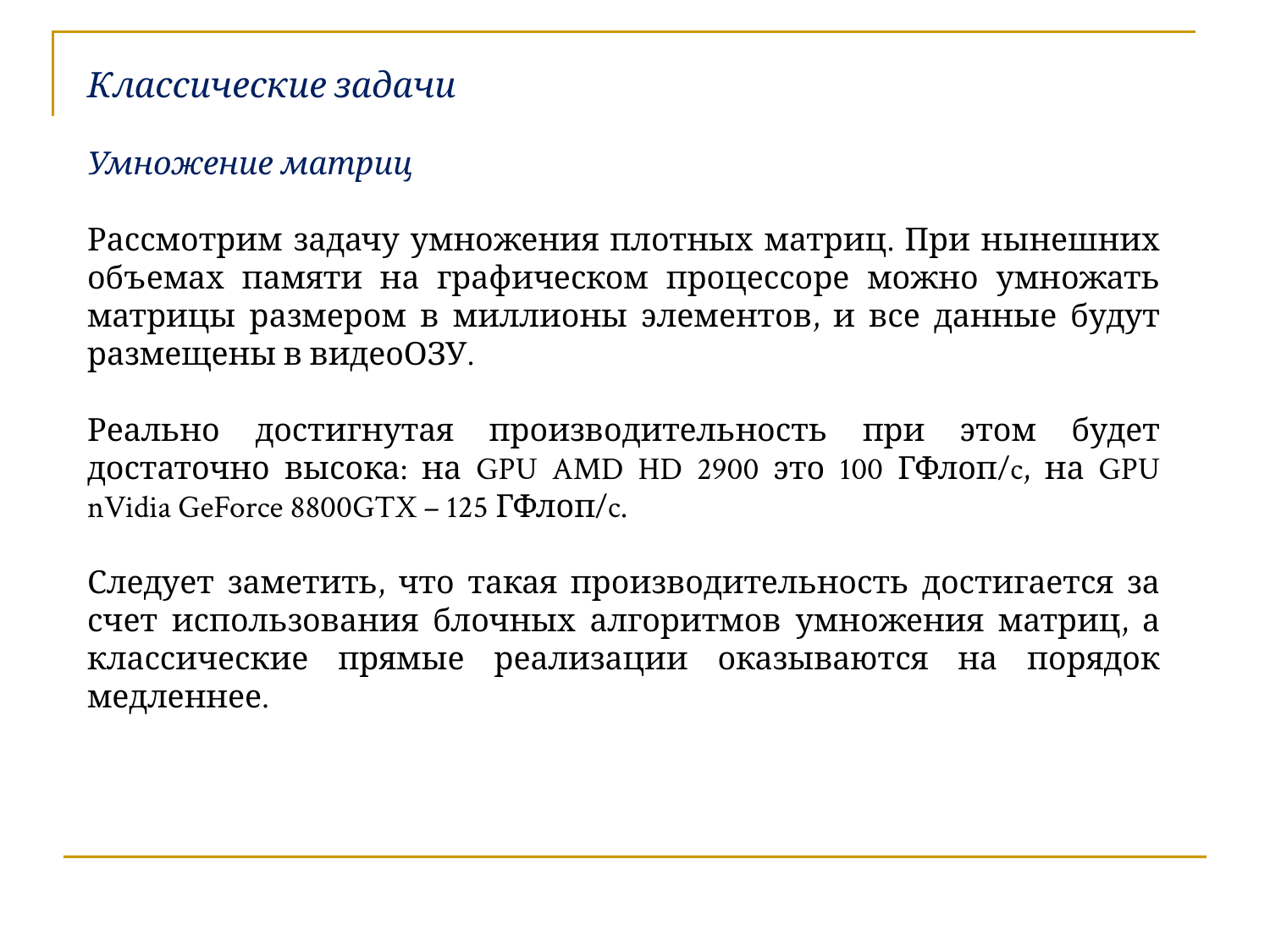

Классические задачи
Умножение матриц

Рассмотрим задачу умножения плотных матриц. При нынешних объемах памяти на графическом процессоре можно умножать матрицы размером в миллионы элементов, и все данные будут размещены в видеоОЗУ.

Реально достигнутая производительность при этом будет достаточно высока: на GPU AMD HD 2900 это 100 ГФлоп/c, на GPU nVidia GeForce 8800GTX – 125 ГФлоп/c.

Следует заметить, что такая производительность достигается за счет использования блочных алгоритмов умножения матриц, а классические прямые реализации оказываются на порядок медленнее.